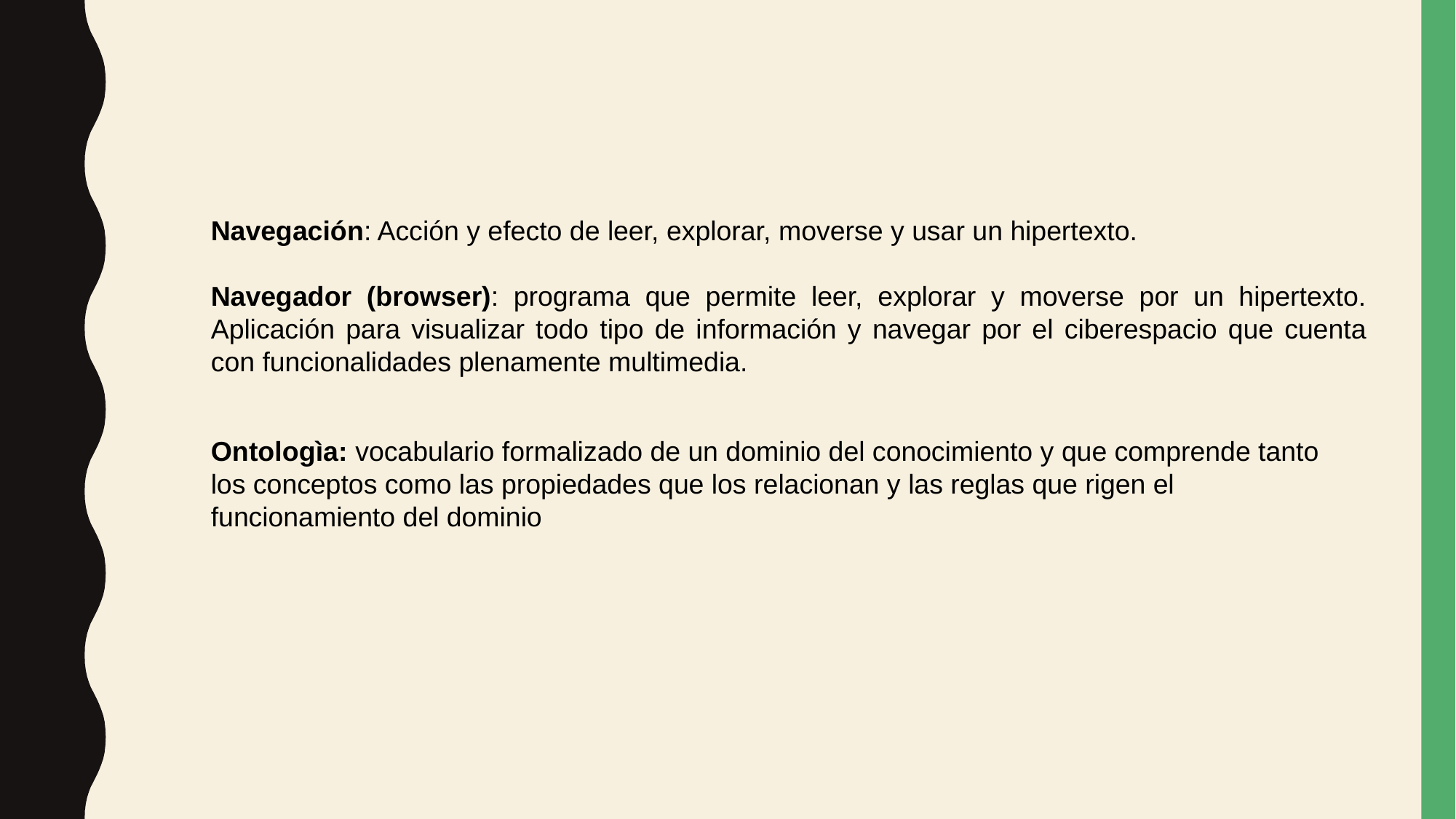

Navegación: Acción y efecto de leer, explorar, moverse y usar un hipertexto.

Navegador (browser): programa que permite leer, explorar y moverse por un hipertexto. Aplicación para visualizar todo tipo de información y navegar por el ciberespacio que cuenta con funcionalidades plenamente multimedia.
Ontologìa: vocabulario formalizado de un dominio del conocimiento y que comprende tanto los conceptos como las propiedades que los relacionan y las reglas que rigen el funcionamiento del dominio